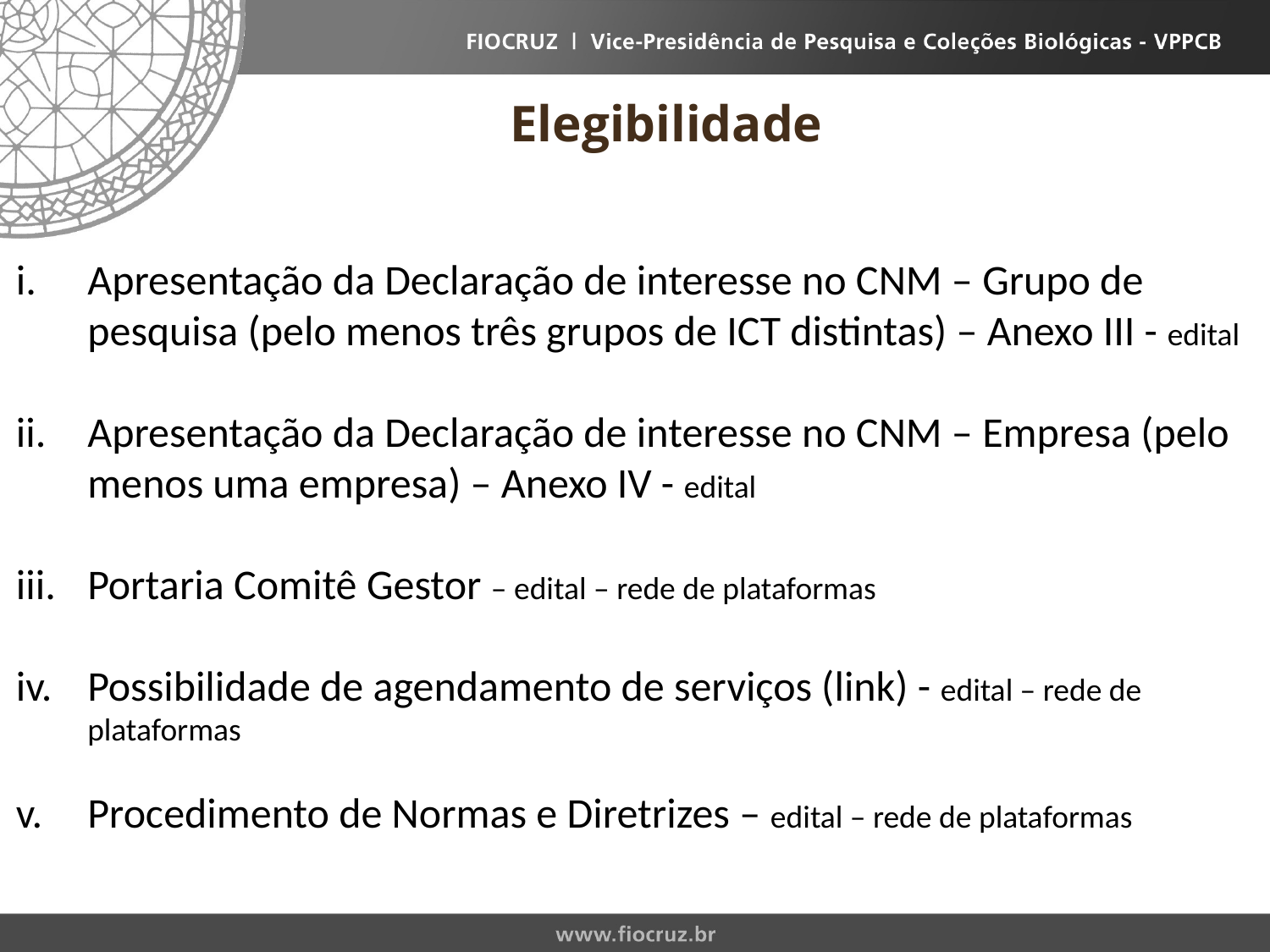

# Elegibilidade
Apresentação da Declaração de interesse no CNM – Grupo de pesquisa (pelo menos três grupos de ICT distintas) – Anexo III - edital

Apresentação da Declaração de interesse no CNM – Empresa (pelo menos uma empresa) – Anexo IV - edital

Portaria Comitê Gestor – edital – rede de plataformas

Possibilidade de agendamento de serviços (link) - edital – rede de plataformas

Procedimento de Normas e Diretrizes – edital – rede de plataformas